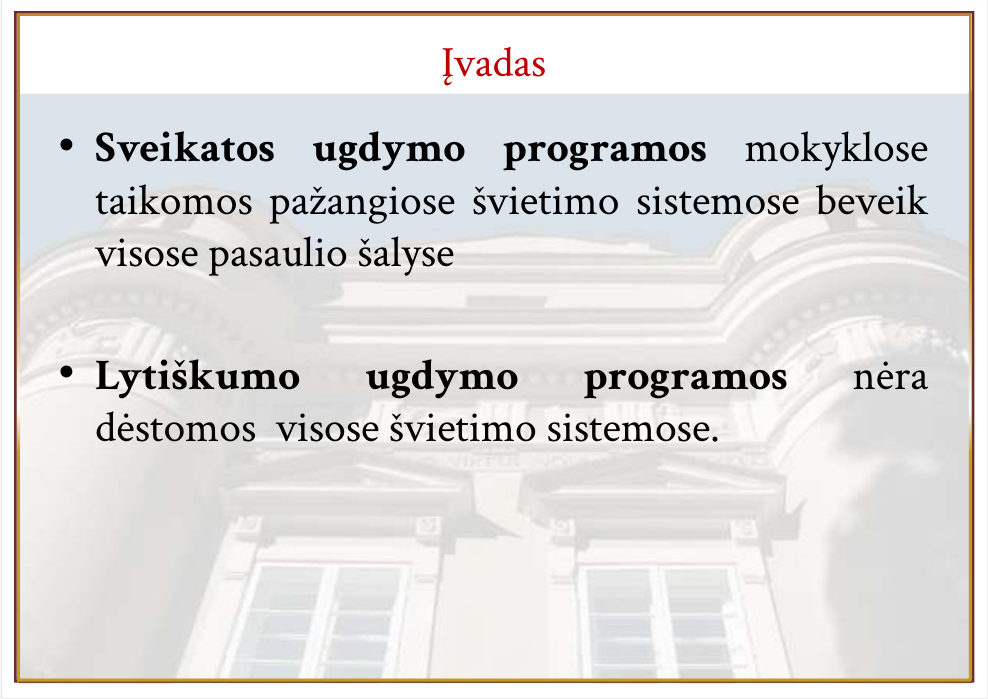

# Įvadas
Sveikatos ugdymo programos mokyklose taikomos pažangiose švietimo sistemose beveik visose pasaulio šalyse

Lytiškumo ugdymo programos nėra dėstomos  visose švietimo sistemose.